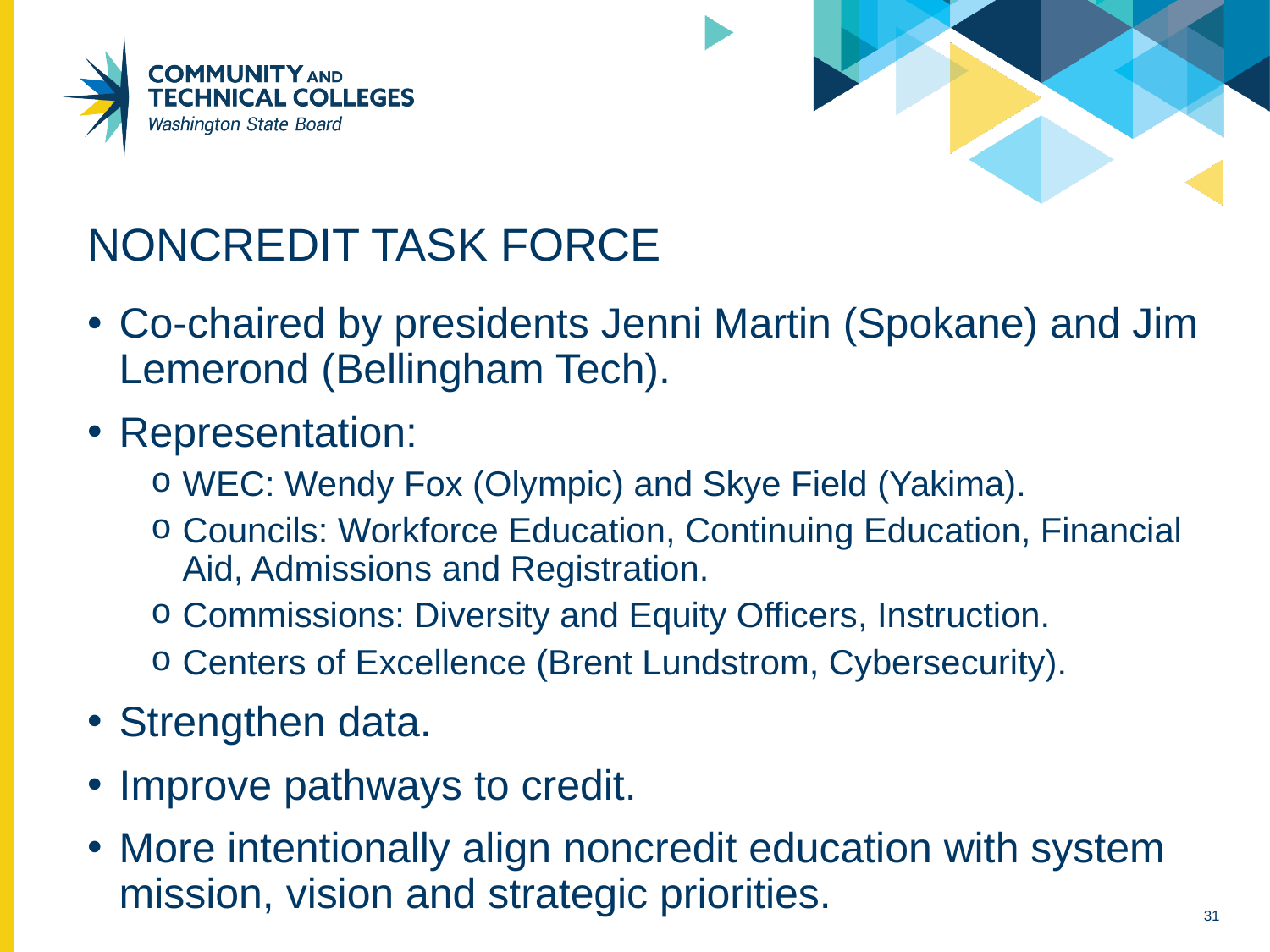

# Noncredit task force
Co-chaired by presidents Jenni Martin (Spokane) and Jim Lemerond (Bellingham Tech).
Representation:
WEC: Wendy Fox (Olympic) and Skye Field (Yakima).
Councils: Workforce Education, Continuing Education, Financial Aid, Admissions and Registration.
Commissions: Diversity and Equity Officers, Instruction.
Centers of Excellence (Brent Lundstrom, Cybersecurity).
Strengthen data.
Improve pathways to credit.
More intentionally align noncredit education with system mission, vision and strategic priorities.

31